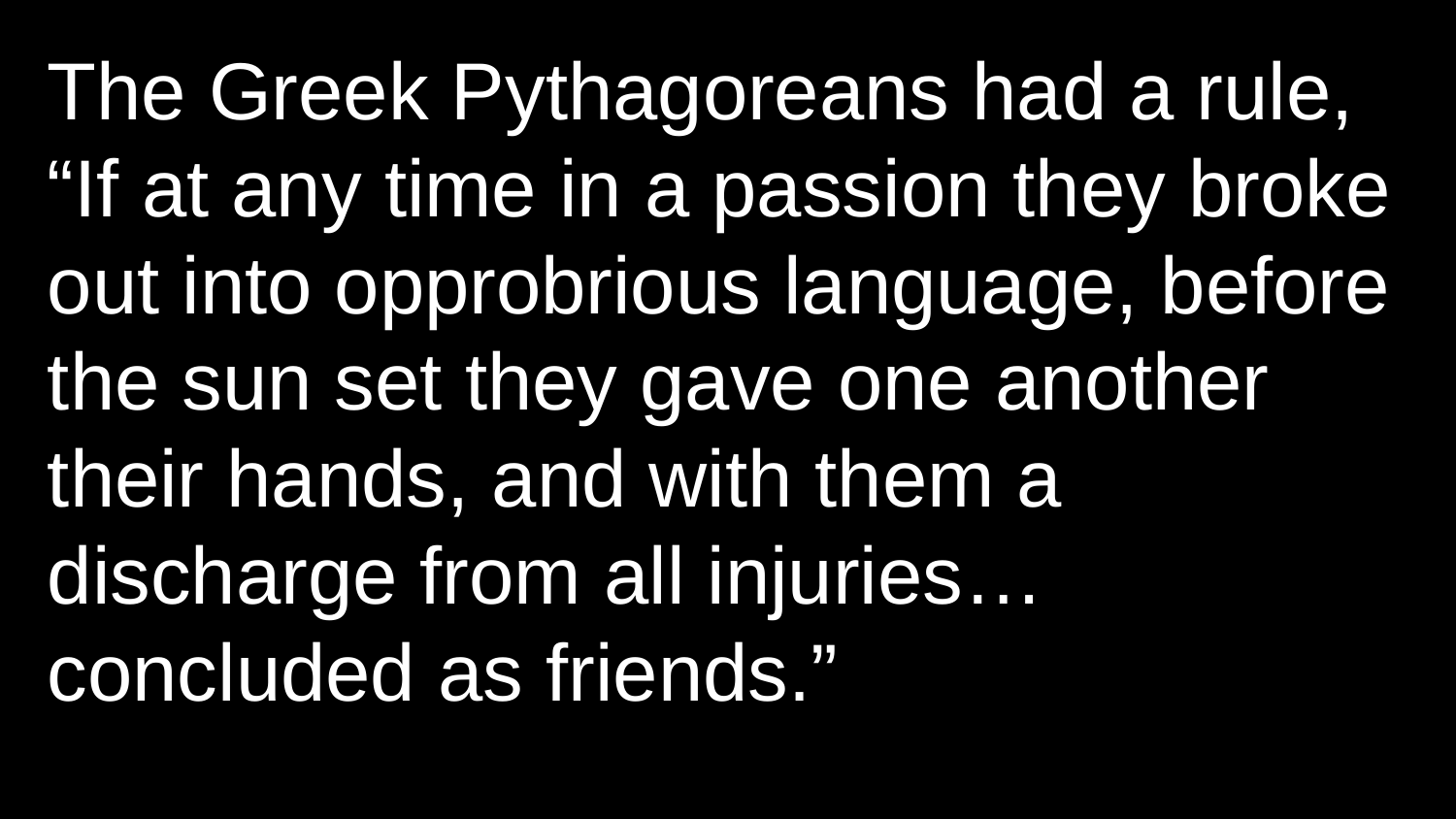

The Greek Pythagoreans had a rule, “If at any time in a passion they broke out into opprobrious language, before the sun set they gave one another their hands, and with them a discharge from all injuries…concluded as friends.”